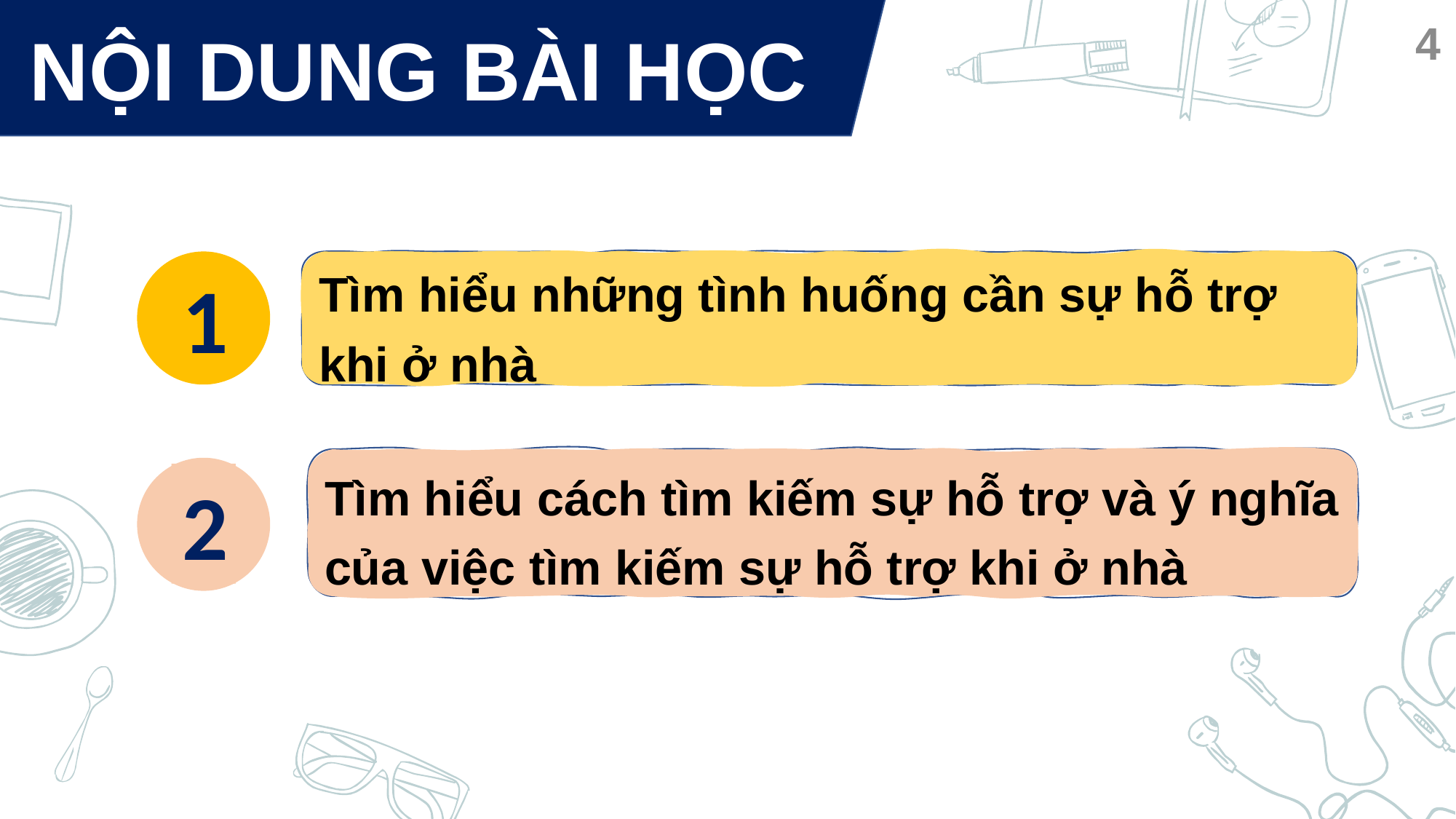

4

# NỘI DUNG BÀI HỌC
Tìm hiểu những tình huống cần sự hỗ trợ khi ở nhà

1

Tìm hiểu cách tìm kiếm sự hỗ trợ và ý nghĩa của việc tìm kiếm sự hỗ trợ khi ở nhà

2